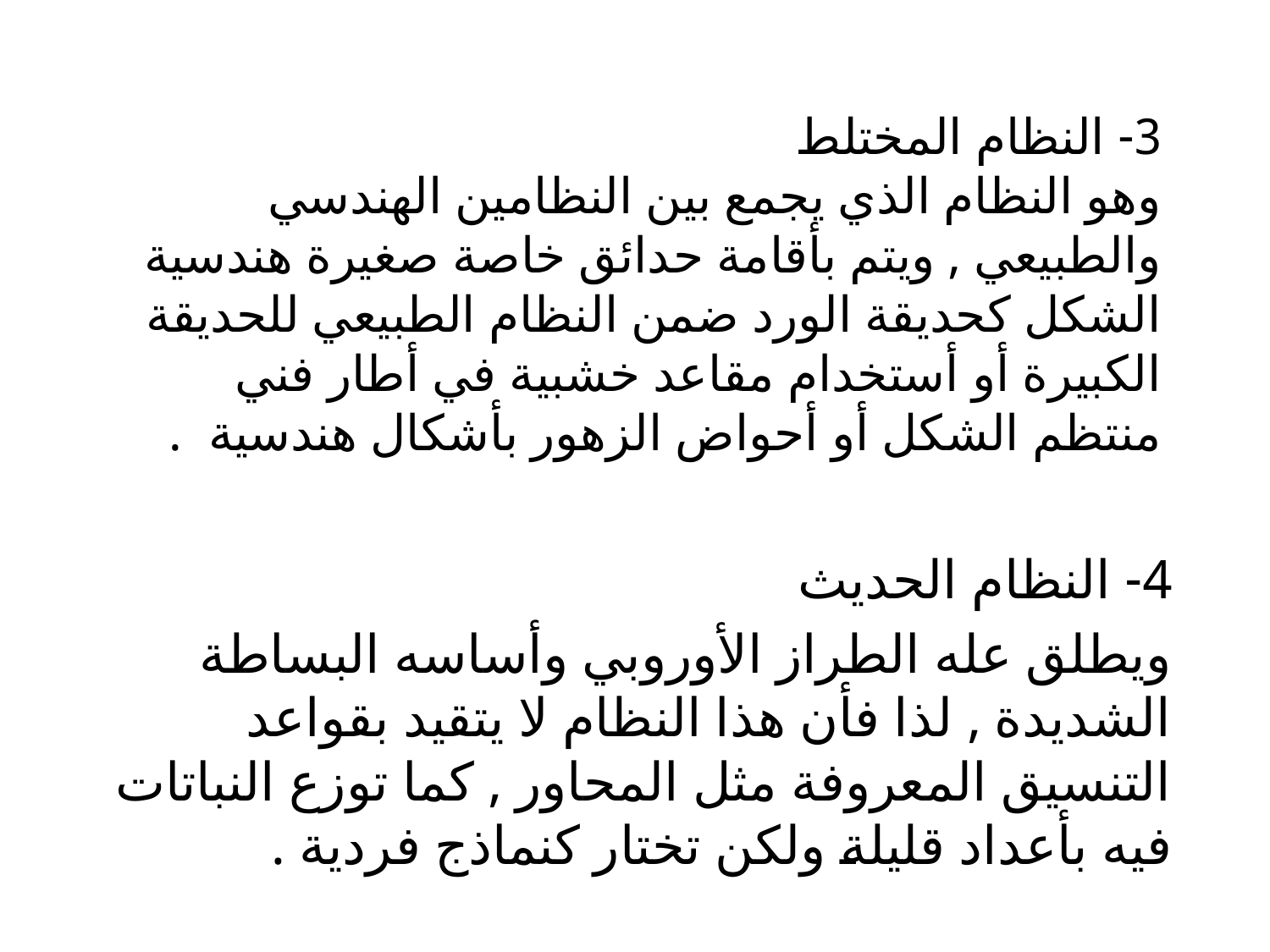

# 3- النظام المختلط وهو النظام الذي يجمع بين النظامين الهندسي والطبيعي , ويتم بأقامة حدائق خاصة صغيرة هندسية الشكل كحديقة الورد ضمن النظام الطبيعي للحديقة الكبيرة أو أستخدام مقاعد خشبية في أطار فني منتظم الشكل أو أحواض الزهور بأشكال هندسية  .
4- النظام الحديث
ويطلق عله الطراز الأوروبي وأساسه البساطة الشديدة , لذا فأن هذا النظام لا يتقيد بقواعد التنسيق المعروفة مثل المحاور , كما توزع النباتات فيه بأعداد قليلة ولكن تختار كنماذج فردية .